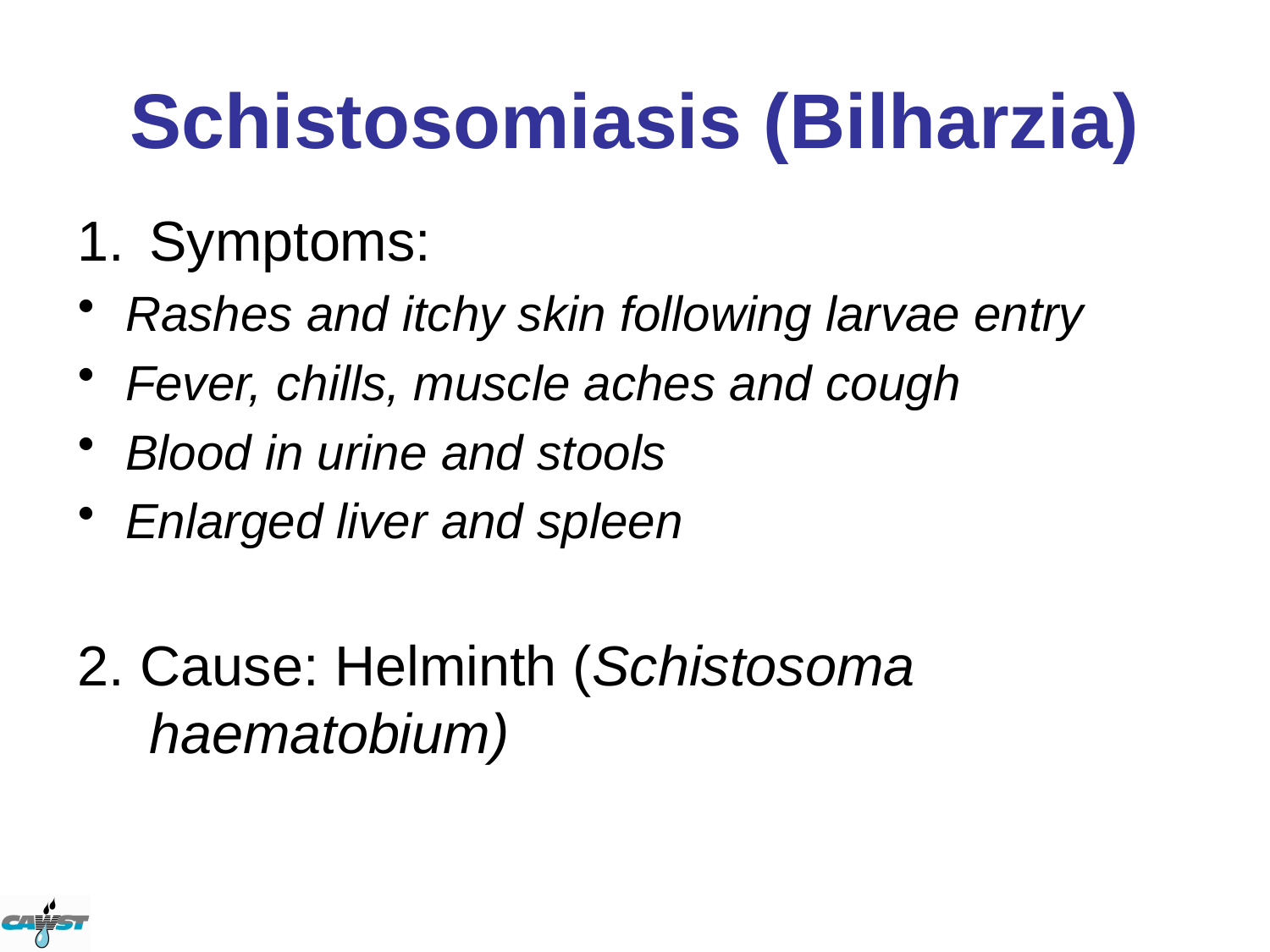

# Schistosomiasis (Bilharzia)
Symptoms:
Rashes and itchy skin following larvae entry
Fever, chills, muscle aches and cough
Blood in urine and stools
Enlarged liver and spleen

2. Cause: Helminth (Schistosoma haematobium)